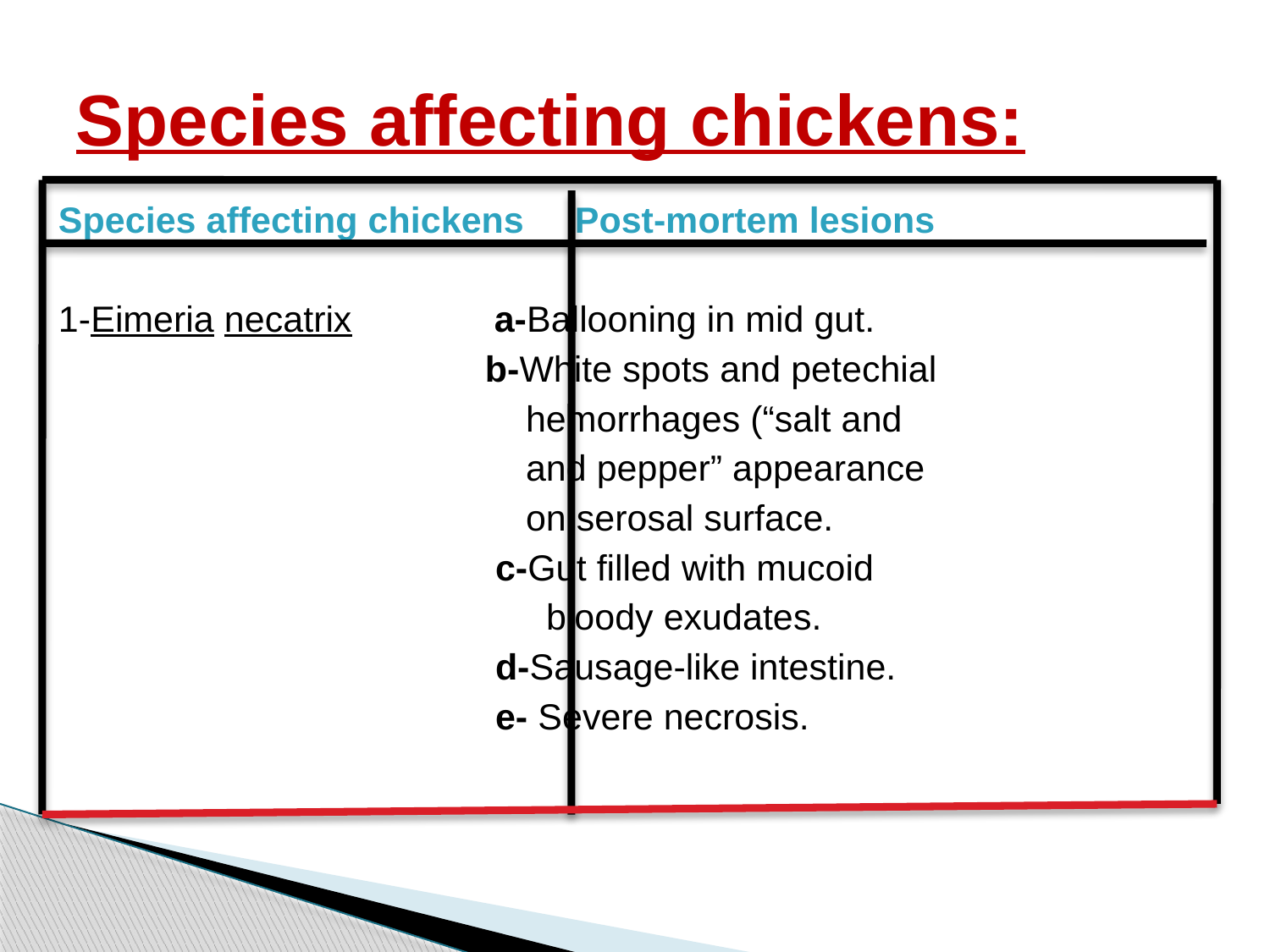

# Species affecting chickens:
Species affecting chickens     Post-mortem lesions

1-Eimeria necatrix              a-Ballooning in mid gut.
                                          b-White spots and petechial
                                              hemorrhages (“salt and
                                              and pepper” appearance
                                              on serosal surface.
                                           c-Gut filled with mucoid
                                                bloody exudates.
                                           d-Sausage-like intestine.
                                           e- Severe necrosis.